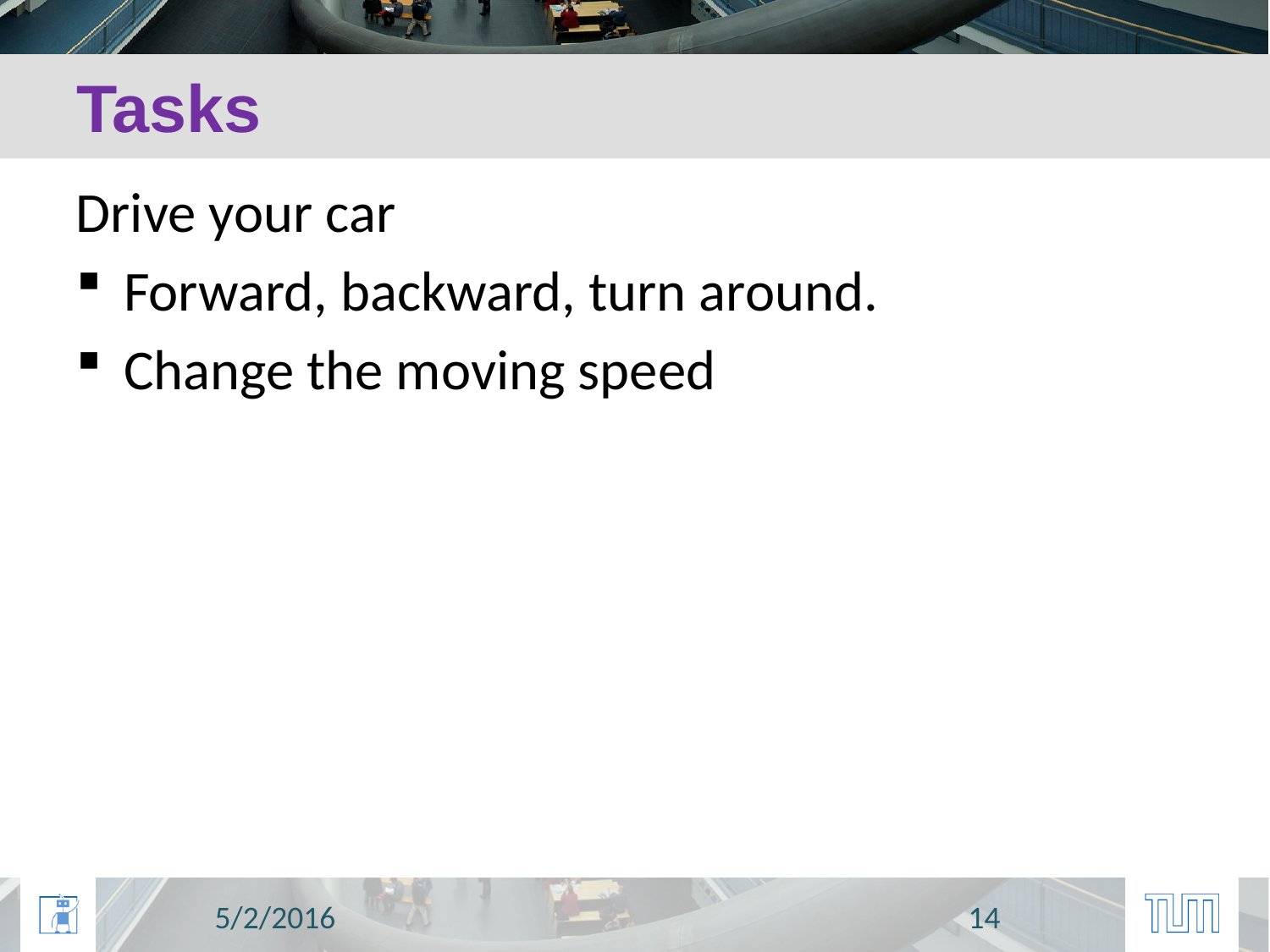

# Tasks
Drive your car
Forward, backward, turn around.
Change the moving speed

5/2/2016
14